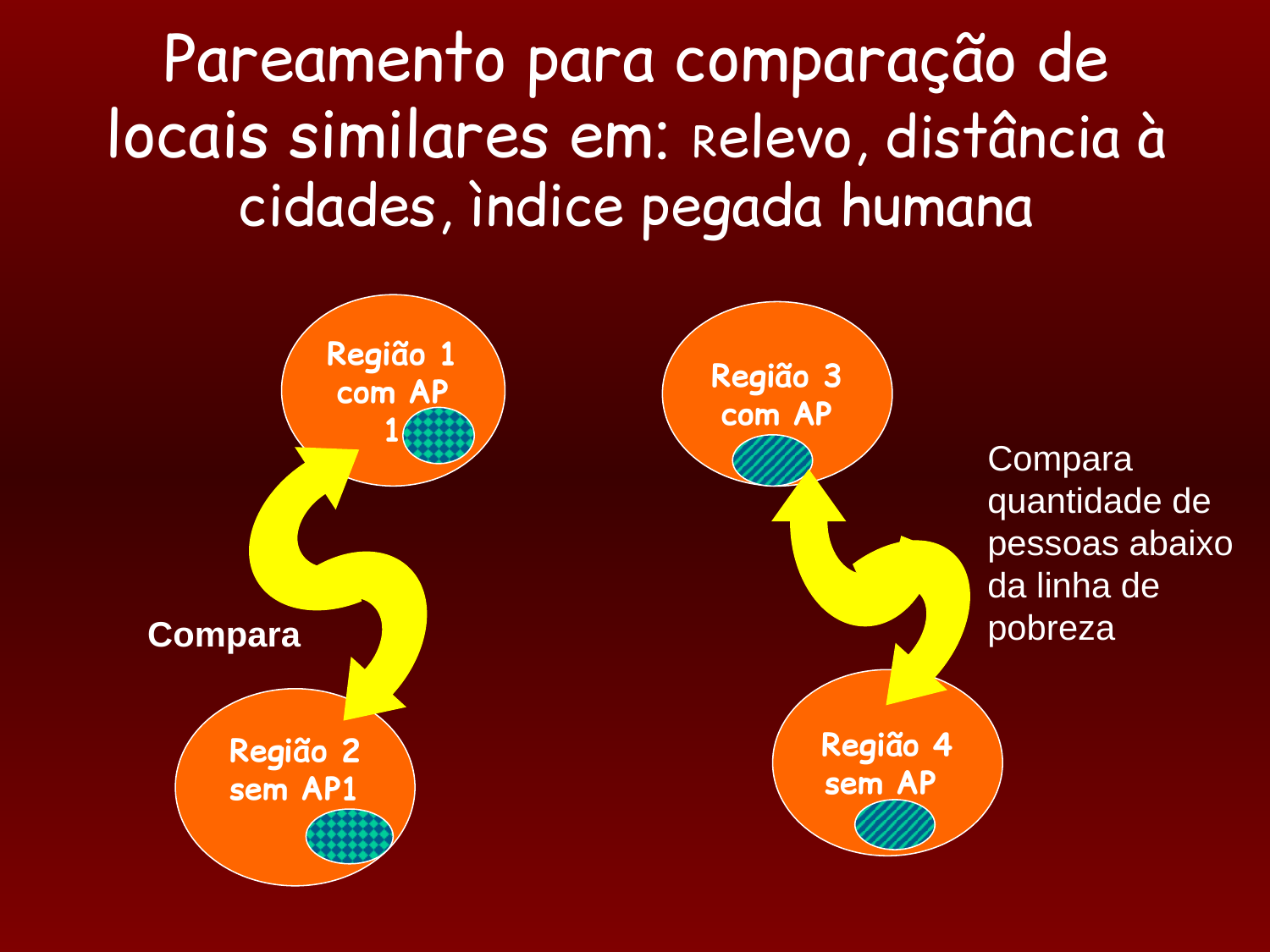

# Pareamento para comparação de locais similares em: Relevo, distância à cidades, ìndice pegada humana
Região 1 com AP 1

Região 3 com AP

Compara quantidade de pessoas abaixo da linha de pobreza

Compara
Região 4 sem AP

Região 2 sem AP1